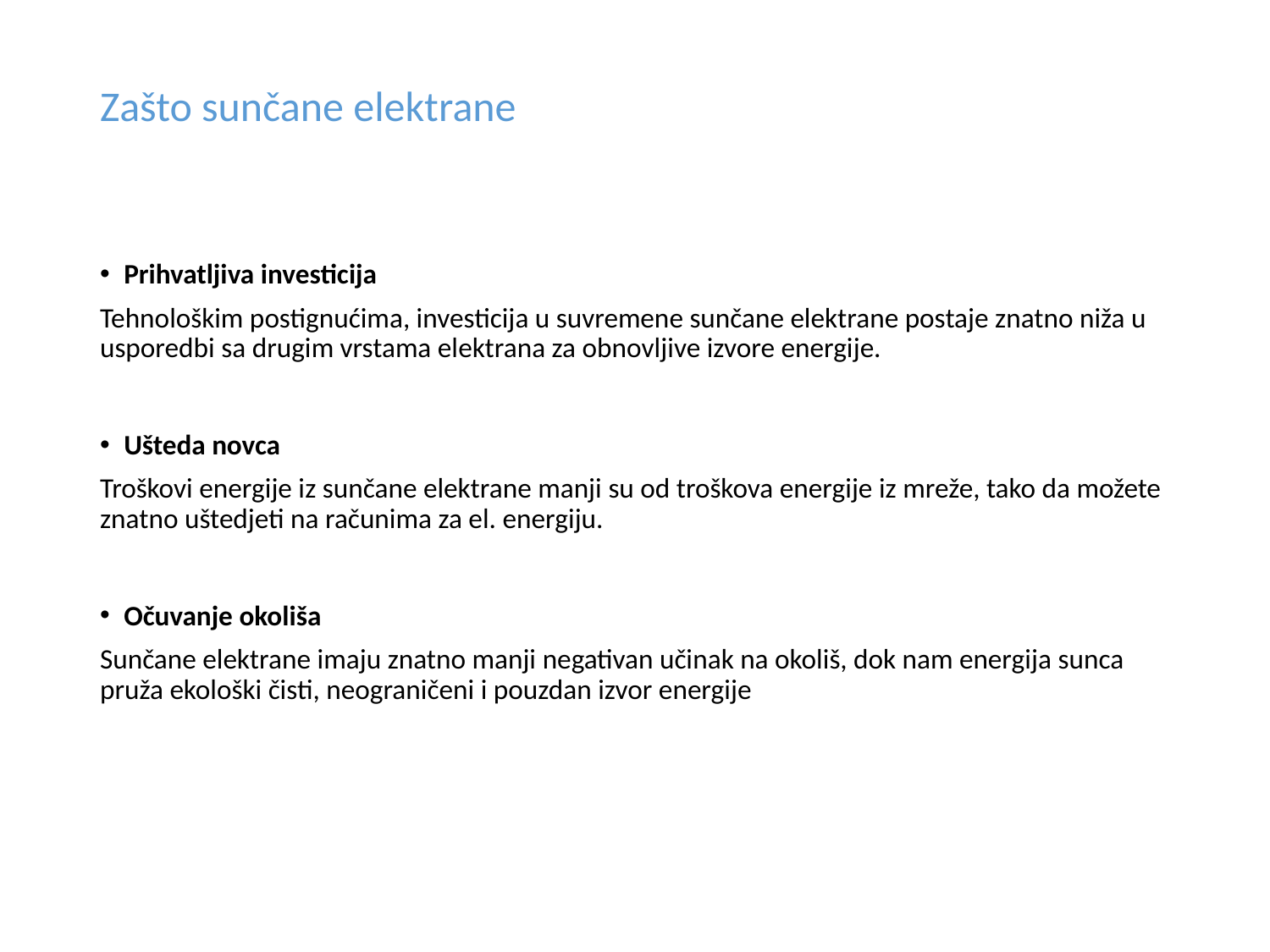

# Zašto sunčane elektrane
Prihvatljiva investicija
Tehnološkim postignućima, investicija u suvremene sunčane elektrane postaje znatno niža u usporedbi sa drugim vrstama elektrana za obnovljive izvore energije.

Ušteda novca
Troškovi energije iz sunčane elektrane manji su od troškova energije iz mreže, tako da možete znatno uštedjeti na računima za el. energiju.

Očuvanje okoliša
Sunčane elektrane imaju znatno manji negativan učinak na okoliš, dok nam energija sunca pruža ekološki čisti, neograničeni i pouzdan izvor energije